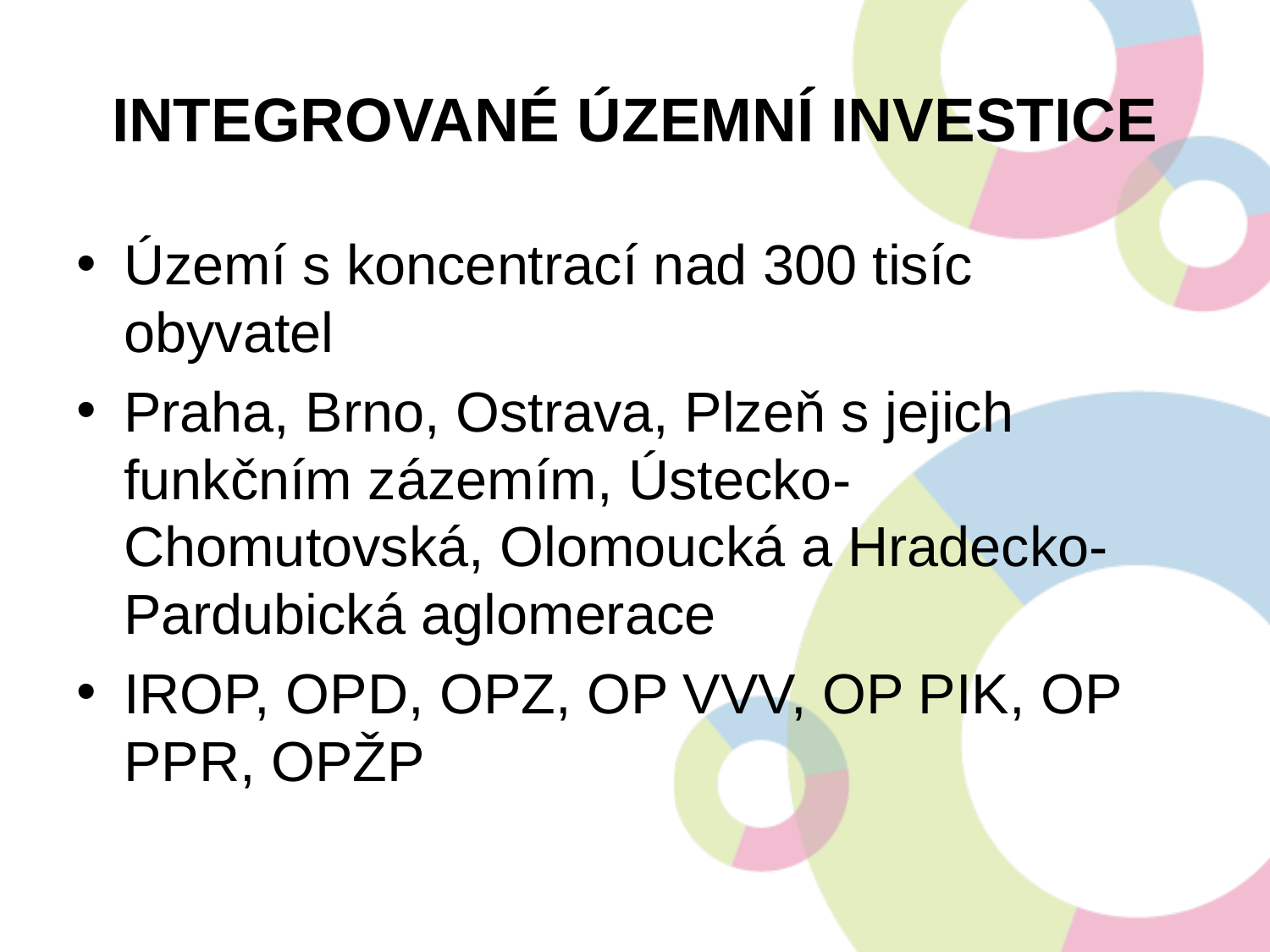

# Integrované územní investice
Území s koncentrací nad 300 tisíc obyvatel
Praha, Brno, Ostrava, Plzeň s jejich funkčním zázemím, Ústecko-Chomutovská, Olomoucká a Hradecko-Pardubická aglomerace
IROP, OPD, OPZ, OP VVV, OP PIK, OP PPR, OPŽP